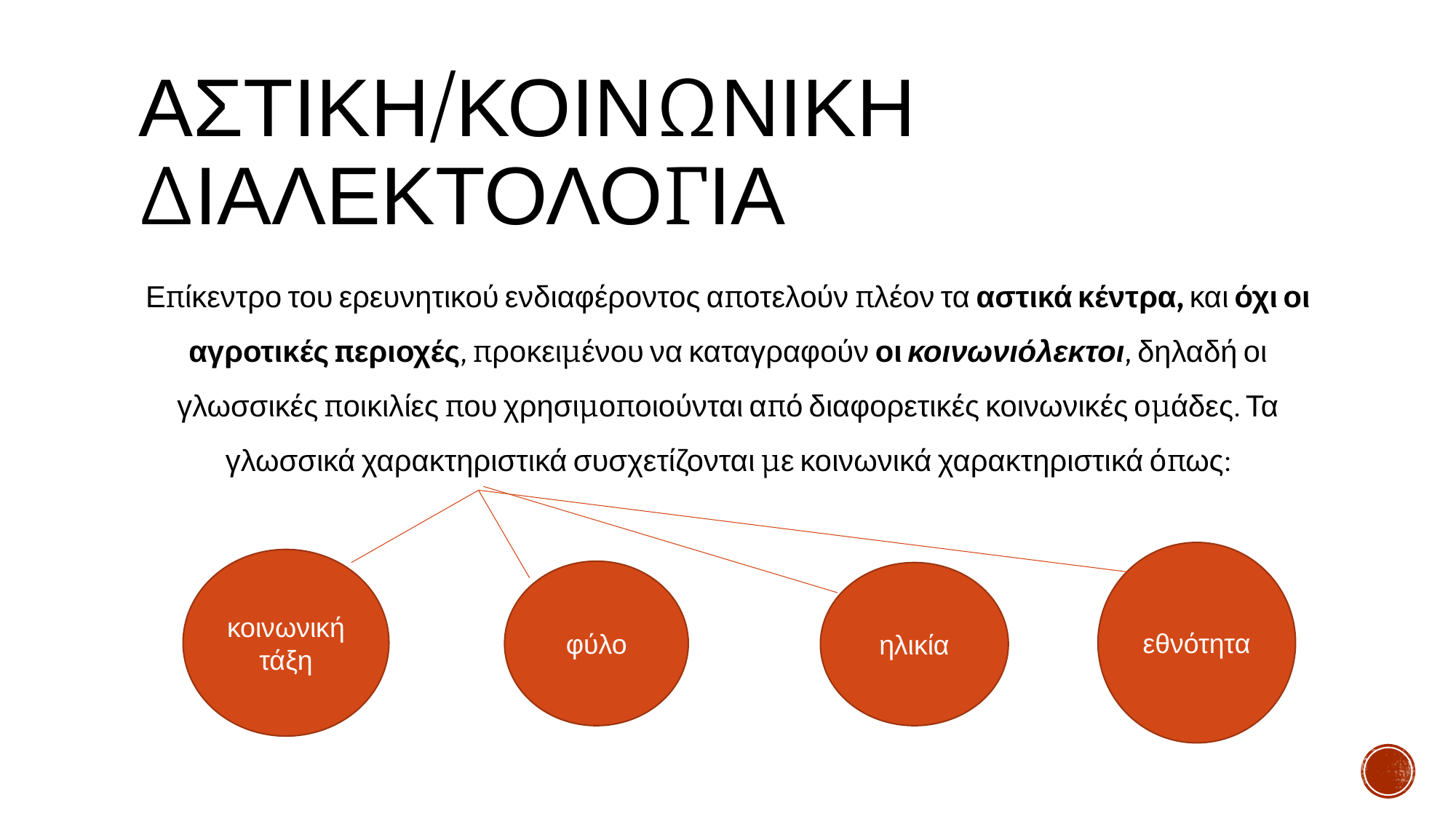

# Αστικη/κοινωνικη διαλεκτολογια
Επίκεντρο του ερευνητικού ενδιαφέροντος αποτελούν πλέον τα αστικά κέντρα, και όχι οι αγροτικές περιοχές, προκειμένου να καταγραφούν οι κοινωνιόλεκτοι, δηλαδή οι γλωσσικές ποικιλίες που χρησιμοποιούνται από διαφορετικές κοινωνικές ομάδες. Τα γλωσσικά χαρακτηριστικά συσχετίζονται με κοινωνικά χαρακτηριστικά όπως:

εθνότητα
κοινωνική τάξη
φύλο
ηλικία